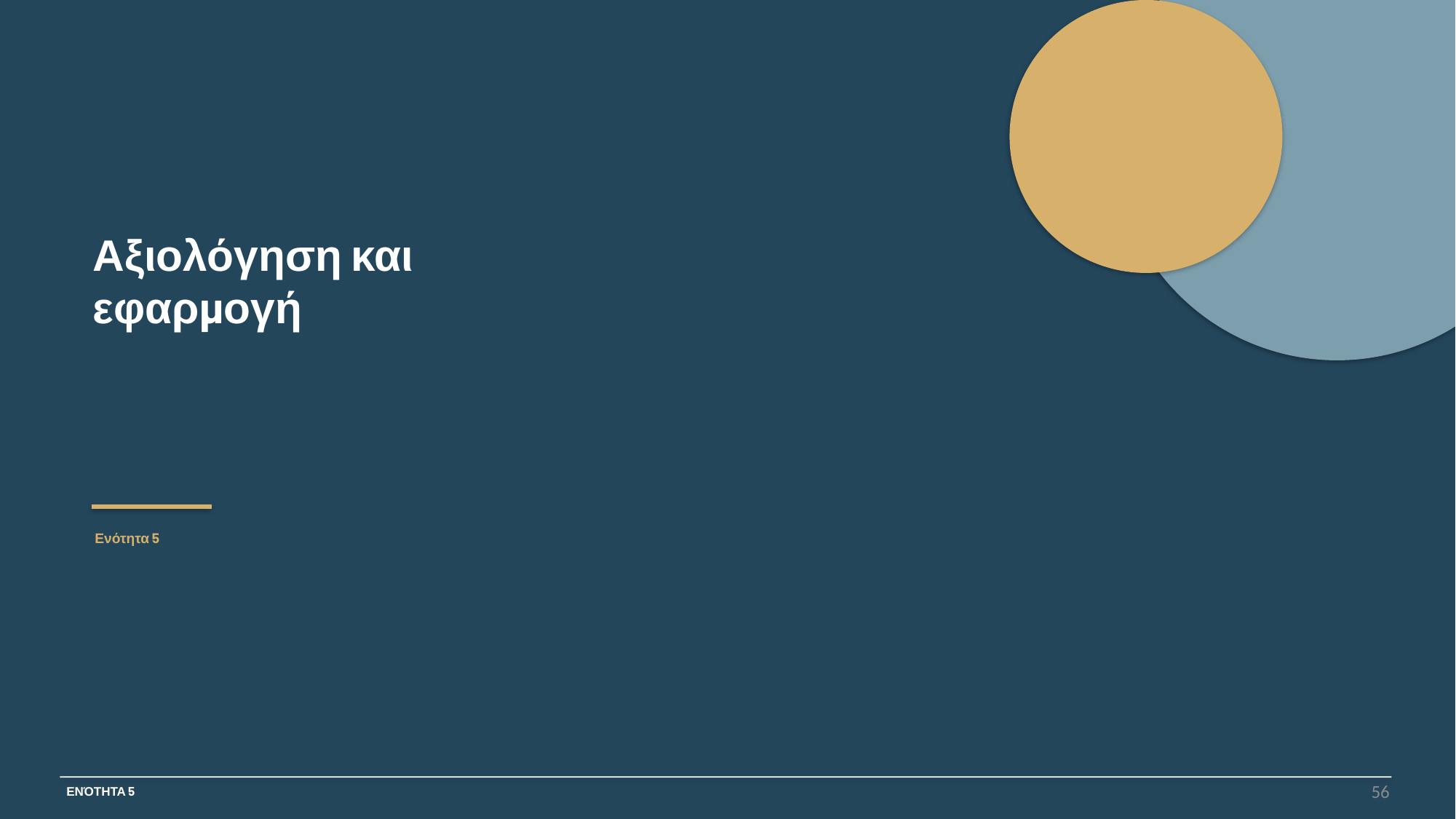

Αξιολόγηση και
εφαρμογή

Ενότητα 5
56

ΕΝΌΤΗΤΑ 5